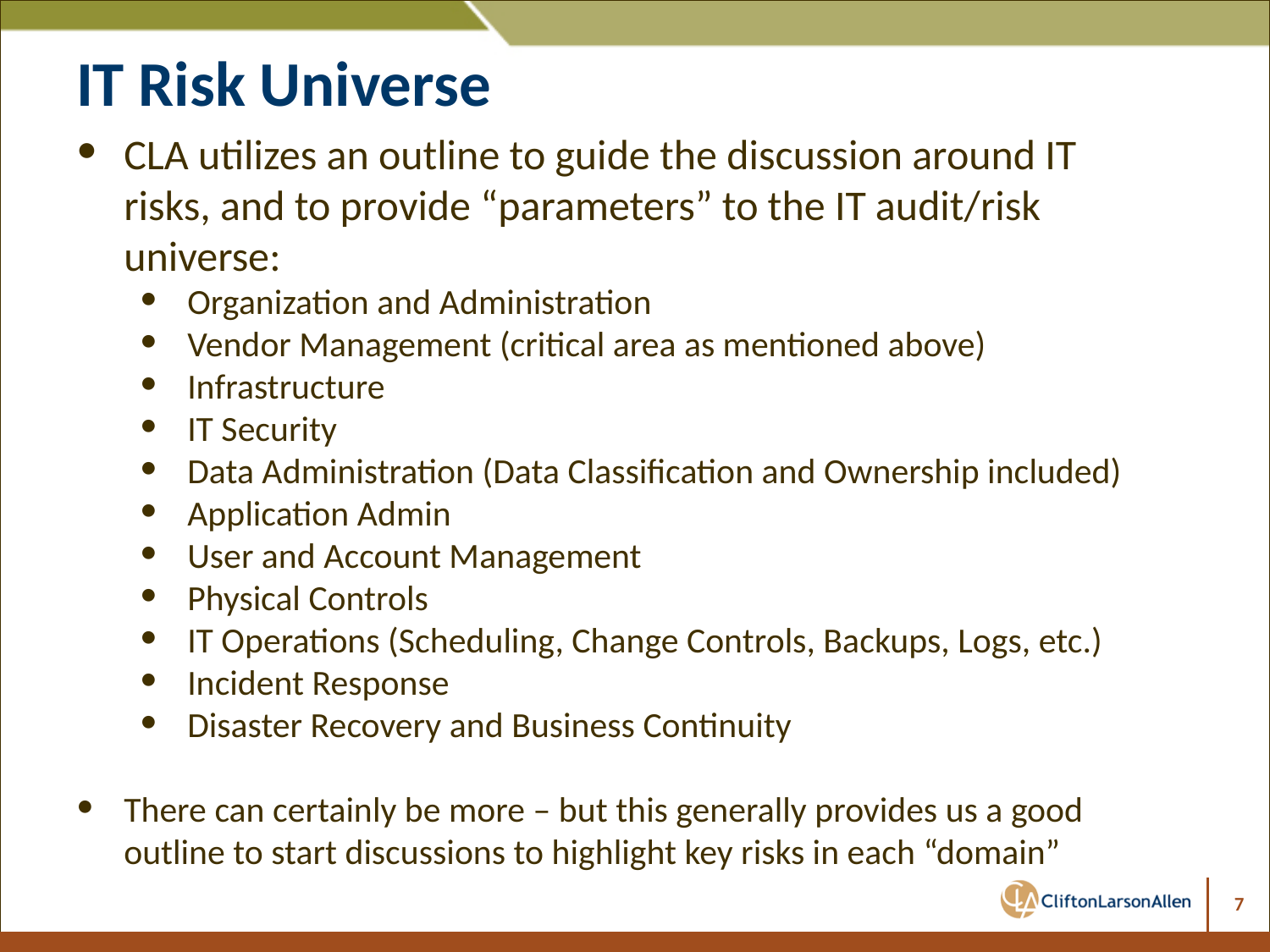

IT Risk Universe
CLA utilizes an outline to guide the discussion around IT risks, and to provide “parameters” to the IT audit/risk universe:
Organization and Administration
Vendor Management (critical area as mentioned above)
Infrastructure
IT Security
Data Administration (Data Classification and Ownership included)
Application Admin
User and Account Management
Physical Controls
IT Operations (Scheduling, Change Controls, Backups, Logs, etc.)
Incident Response
Disaster Recovery and Business Continuity

There can certainly be more – but this generally provides us a good outline to start discussions to highlight key risks in each “domain”

7